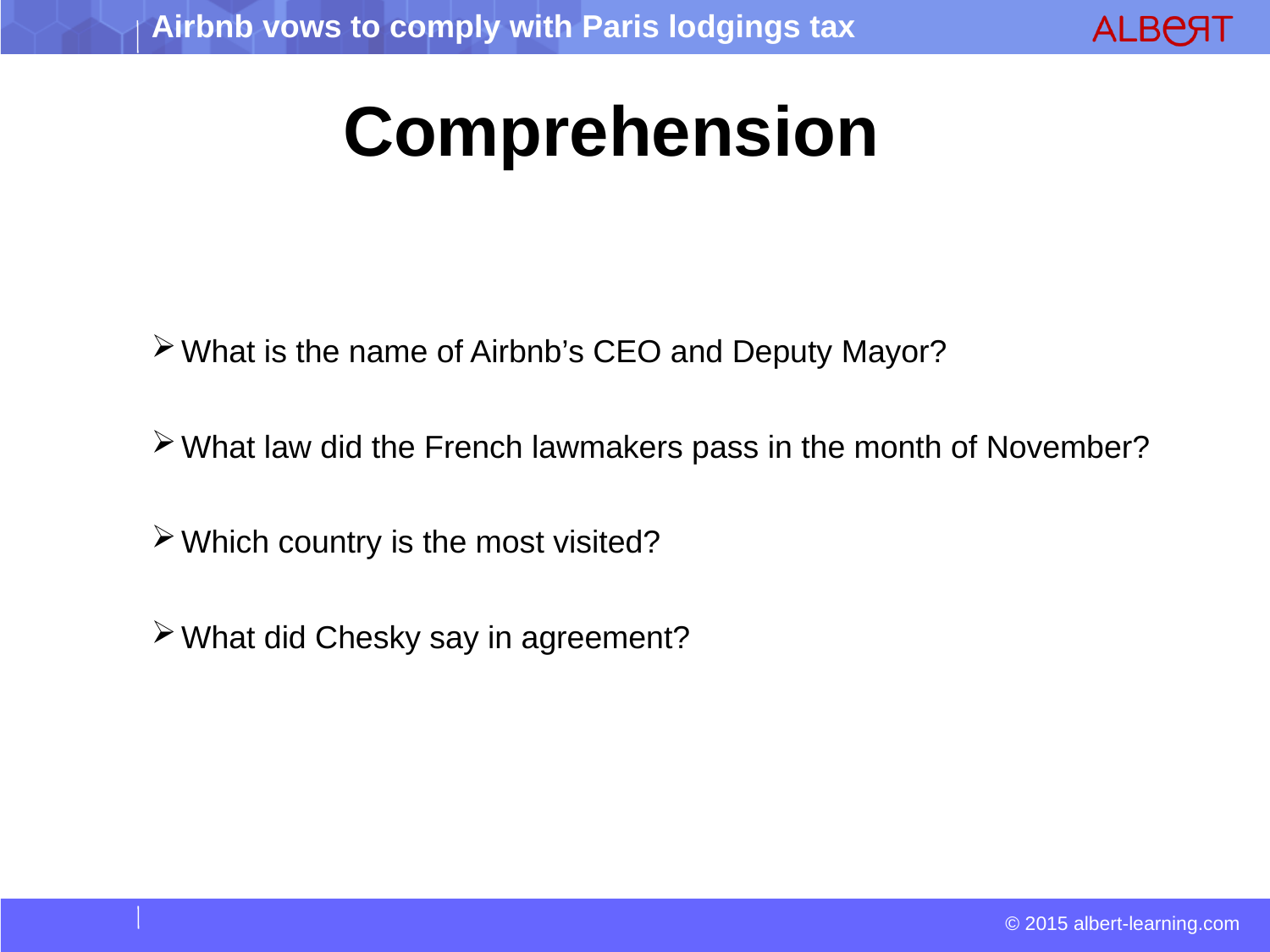

Comprehension
What is the name of Airbnb’s CEO and Deputy Mayor?
What law did the French lawmakers pass in the month of November?
Which country is the most visited?
What did Chesky say in agreement?